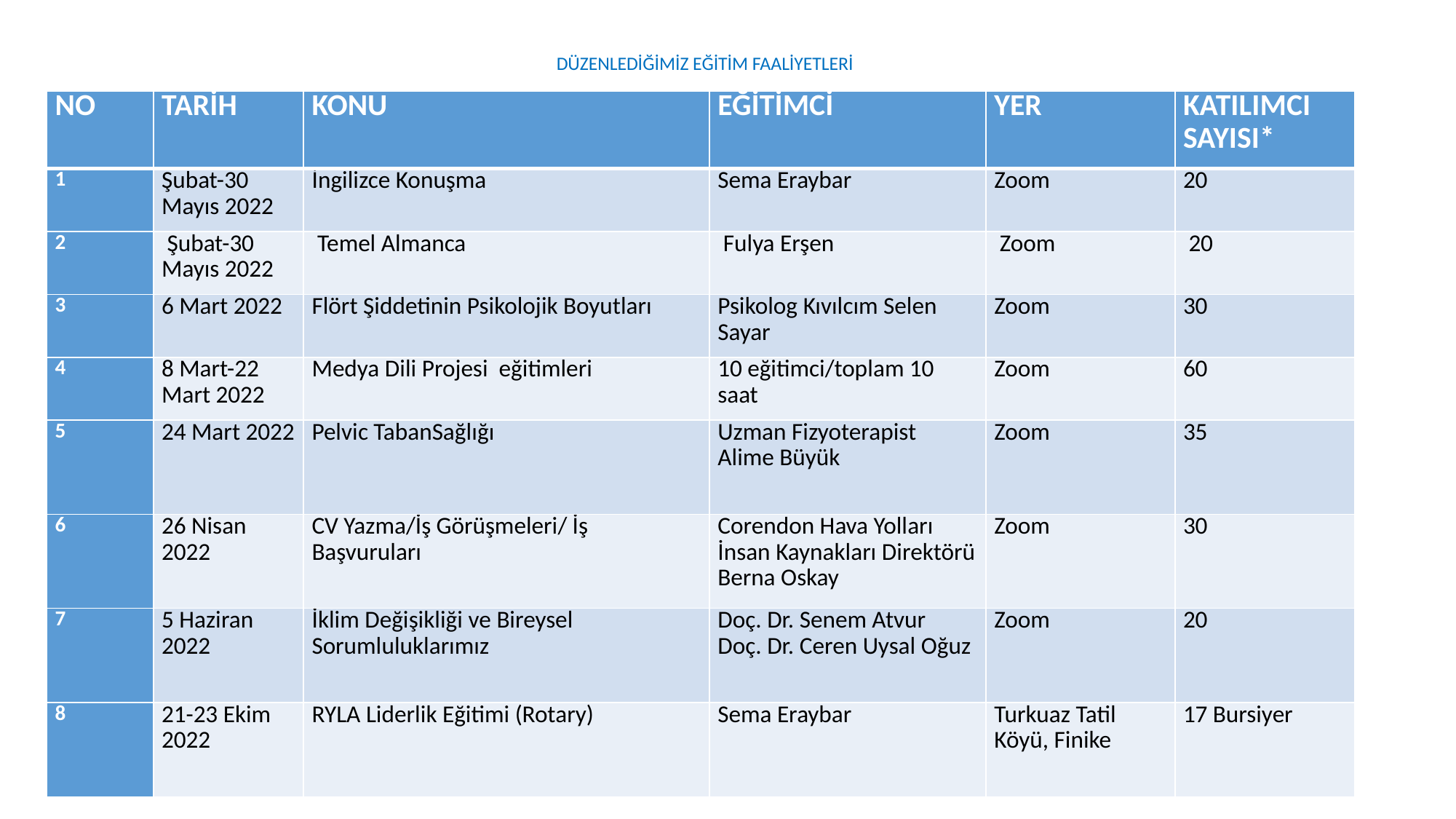

# DÜZENLEDİĞİMİZ EĞİTİM FAALİYETLERİ
| NO | TARİH | KONU | EĞİTİMCİ | YER | KATILIMCI SAYISI\* |
| --- | --- | --- | --- | --- | --- |
| 1 | Şubat-30 Mayıs 2022 | İngilizce Konuşma | Sema Eraybar | Zoom | 20 |
| 2 | Şubat-30 Mayıs 2022 | Temel Almanca | Fulya Erşen | Zoom | 20 |
| 3 | 6 Mart 2022 | Flört Şiddetinin Psikolojik Boyutları | Psikolog Kıvılcım Selen Sayar | Zoom | 30 |
| 4 | 8 Mart-22 Mart 2022 | Medya Dili Projesi eğitimleri | 10 eğitimci/toplam 10 saat | Zoom | 60 |
| 5 | 24 Mart 2022 | Pelvic TabanSağlığı | Uzman Fizyoterapist Alime Büyük | Zoom | 35 |
| 6 | 26 Nisan 2022 | CV Yazma/İş Görüşmeleri/ İş Başvuruları | Corendon Hava Yolları İnsan Kaynakları Direktörü Berna Oskay | Zoom | 30 |
| 7 | 5 Haziran 2022 | İklim Değişikliği ve Bireysel Sorumluluklarımız | Doç. Dr. Senem Atvur Doç. Dr. Ceren Uysal Oğuz | Zoom | 20 |
| 8 | 21-23 Ekim 2022 | RYLA Liderlik Eğitimi (Rotary) | Sema Eraybar | Turkuaz Tatil Köyü, Finike | 17 Bursiyer |